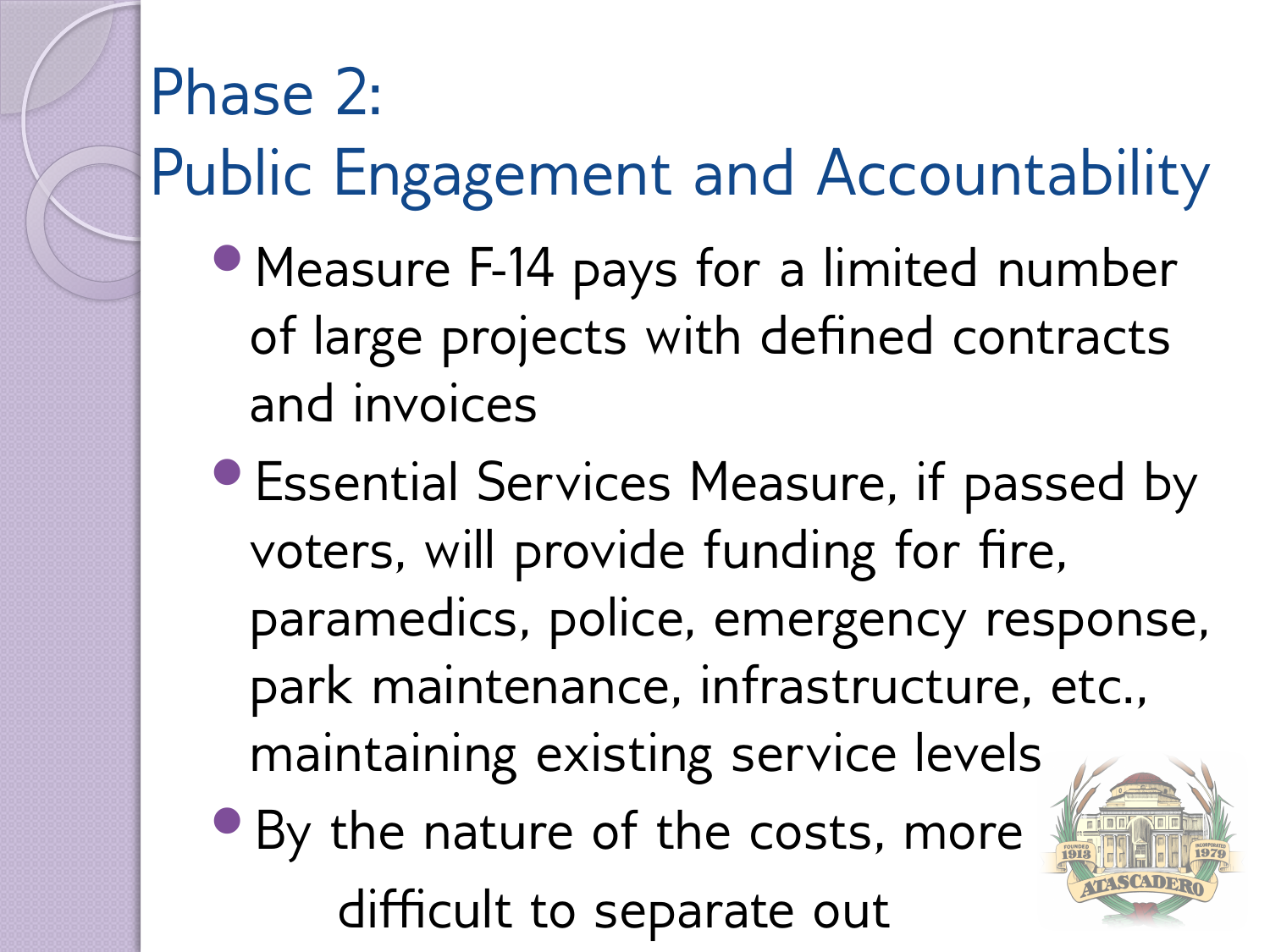

Phase 2:
Public Engagement and Accountability
Measure F-14 pays for a limited number of large projects with defined contracts and invoices
Essential Services Measure, if passed by voters, will provide funding for fire, paramedics, police, emergency response, park maintenance, infrastructure, etc., maintaining existing service levels
By the nature of the costs, more
	difficult to separate out